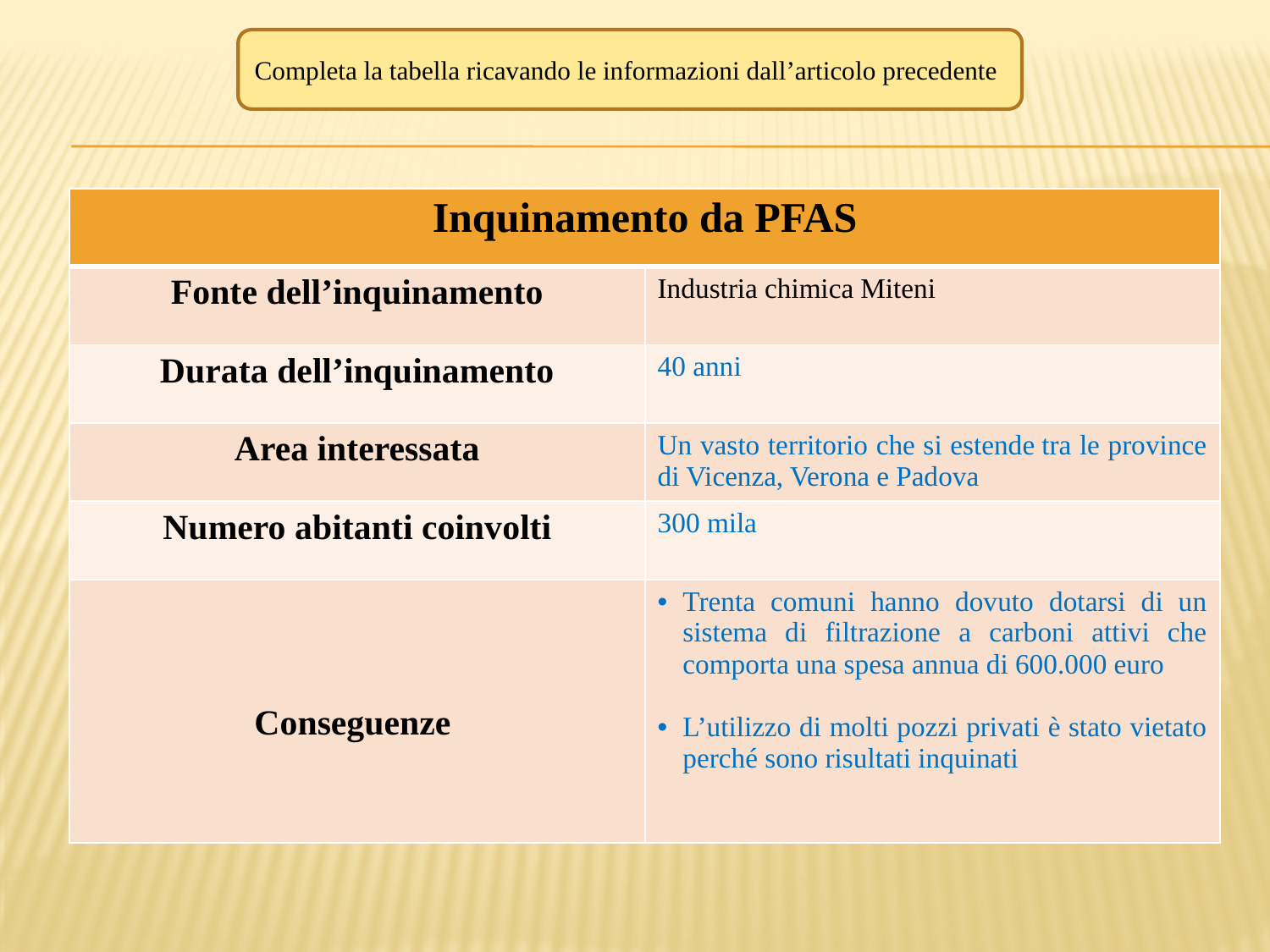

Completa la tabella ricavando le informazioni dall’articolo precedente
| Inquinamento da PFAS |  |
| --- | --- |
| Fonte dell’inquinamento | Industria chimica Miteni |
| Durata dell’inquinamento | 40 anni |
| Area interessata | Un vasto territorio che si estende tra le province di Vicenza, Verona e Padova |
| Numero abitanti coinvolti | 300 mila |
| Conseguenze | Trenta comuni hanno dovuto dotarsi di un sistema di filtrazione a carboni attivi che comporta una spesa annua di 600.000 euro L’utilizzo di molti pozzi privati è stato vietato perché sono risultati inquinati |